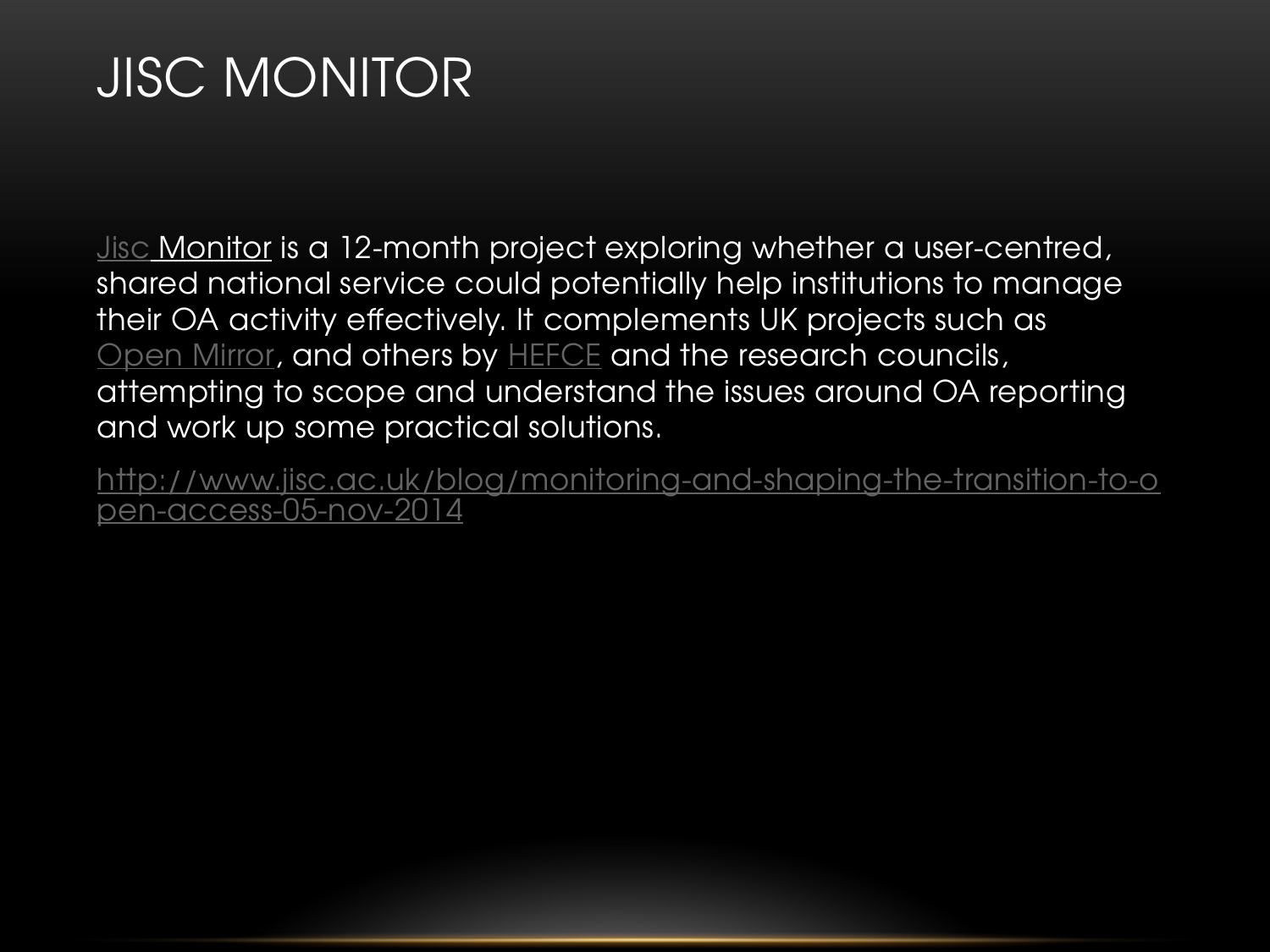

# JISC monitor
Jisc Monitor is a 12-month project exploring whether a user-centred, shared national service could potentially help institutions to manage their OA activity effectively. It complements UK projects such as Open Mirror, and others by HEFCE and the research councils, attempting to scope and understand the issues around OA reporting and work up some practical solutions.
http://www.jisc.ac.uk/blog/monitoring-and-shaping-the-transition-to-open-access-05-nov-2014